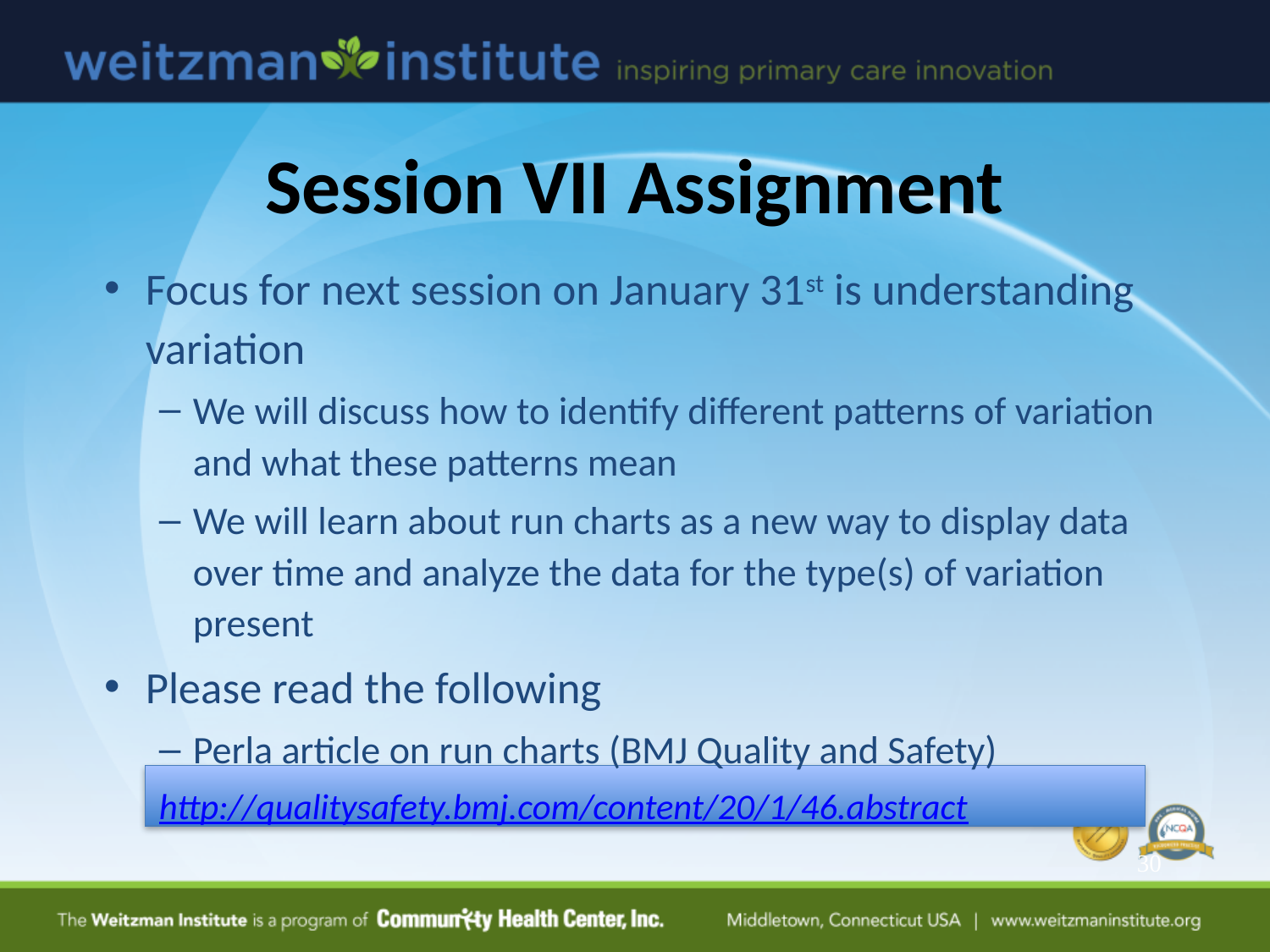

# Session VII Assignment
Focus for next session on January 31st is understanding variation
We will discuss how to identify different patterns of variation and what these patterns mean
We will learn about run charts as a new way to display data over time and analyze the data for the type(s) of variation present
Please read the following
Perla article on run charts (BMJ Quality and Safety)
http://qualitysafety.bmj.com/content/20/1/46.abstract

30